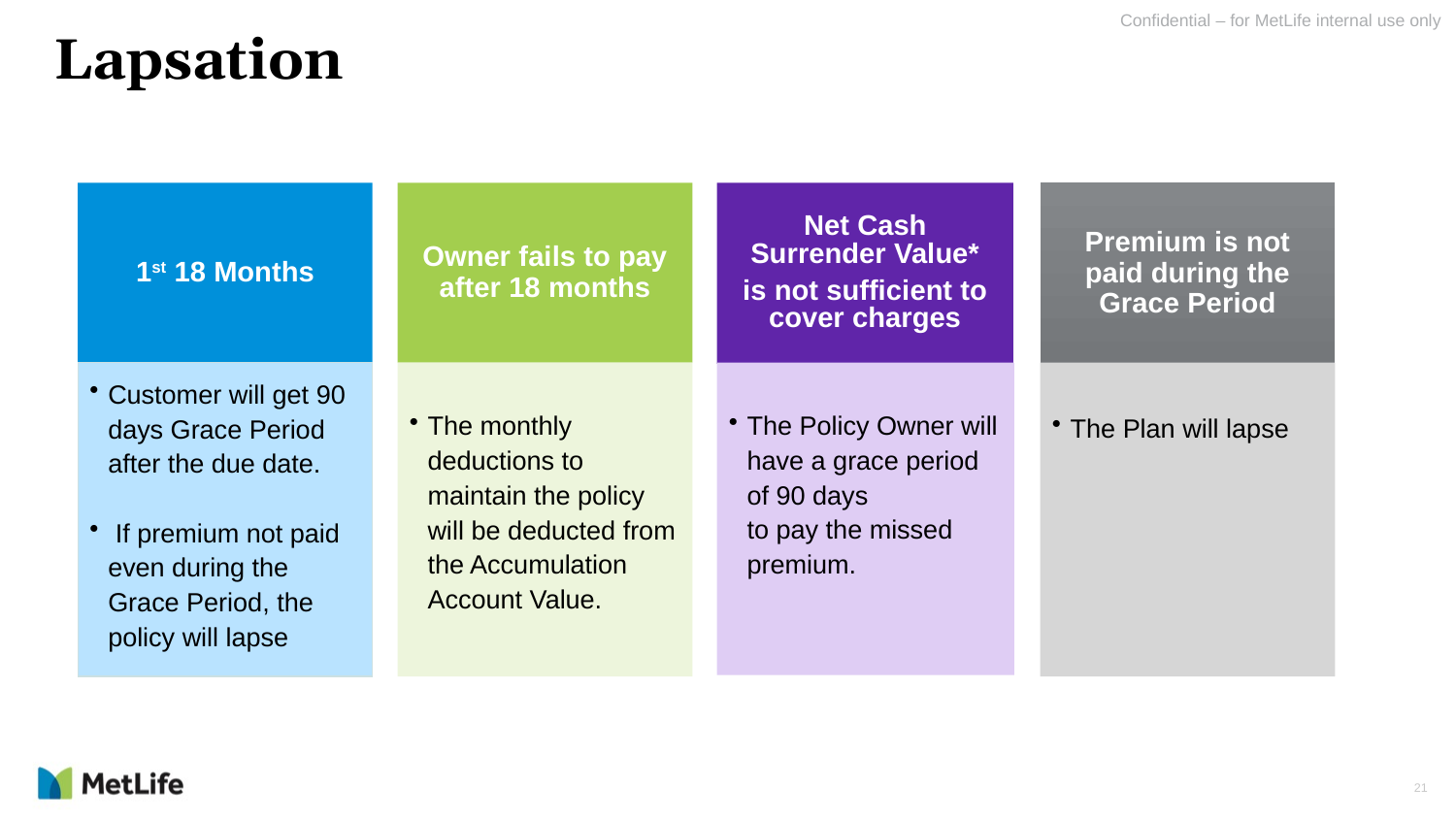

# Lapsation
1st 18 Months
Owner fails to pay after 18 months
Premium is not paid during the Grace Period
Net Cash Surrender Value*
is not sufficient to cover charges
Customer will get 90 days Grace Period after the due date.

 If premium not paid even during the Grace Period, the policy will lapse

The monthly deductions to maintain the policy will be deducted from the Accumulation Account Value.

The Policy Owner will have a grace period of 90 days
to pay the missed premium.

The Plan will lapse
21